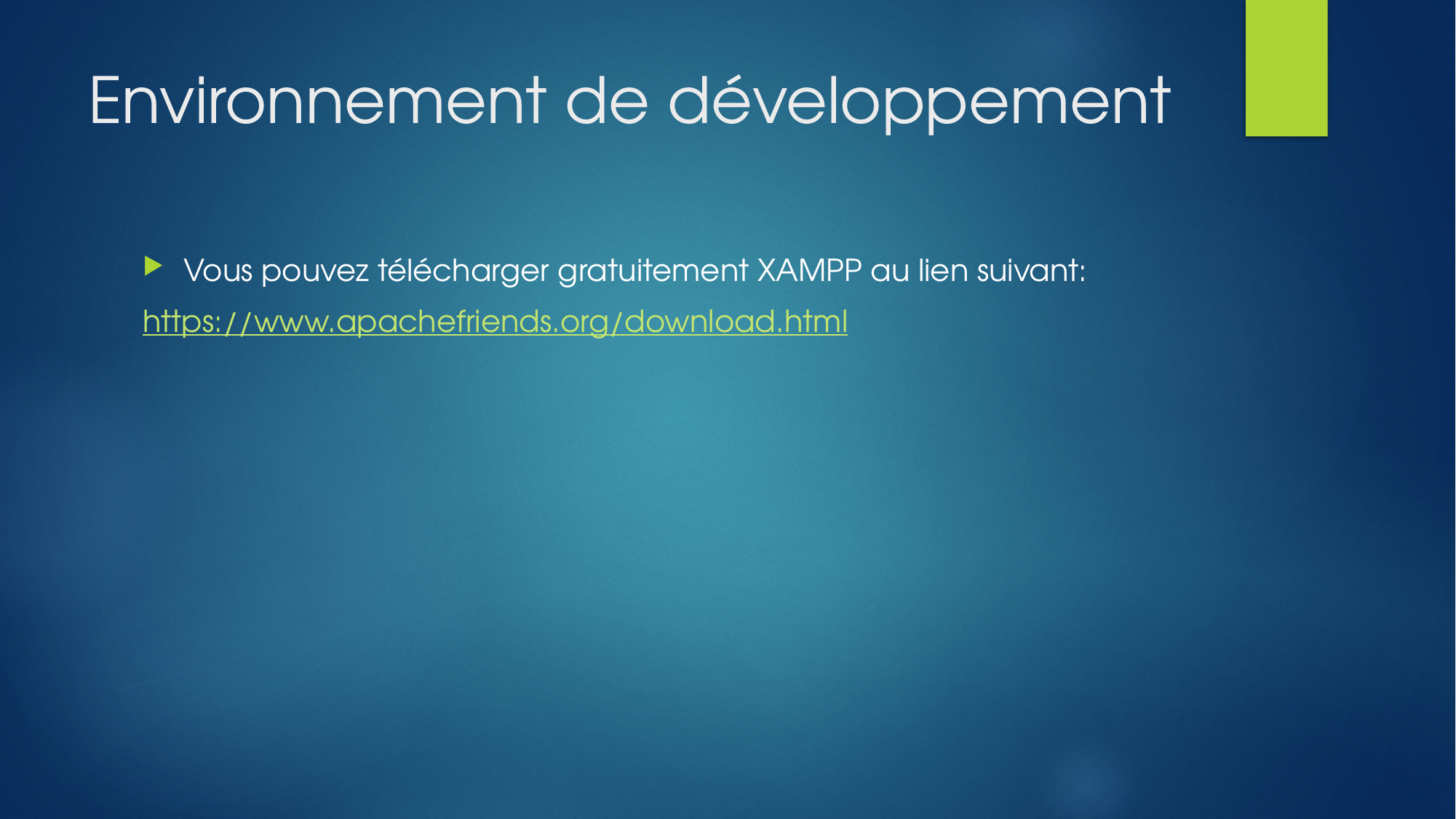

# Environnement de développement
Vous pouvez télécharger gratuitement XAMPP au lien suivant:
https://www.apachefriends.org/download.html